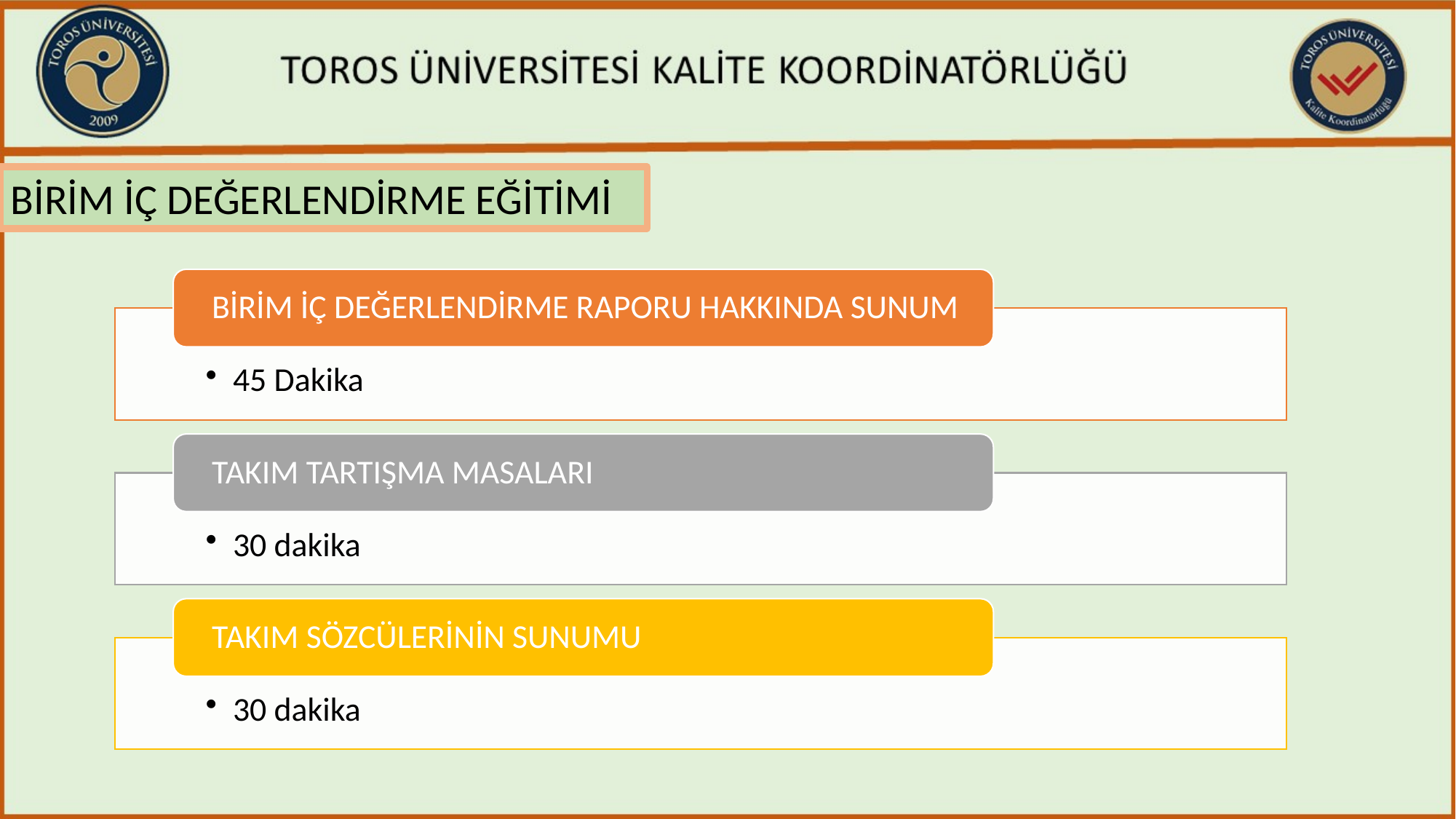

BİRİM İÇ DEĞERLENDİRME EĞİTİMİ
45 Dakika
BİRİM İÇ DEĞERLENDİRME RAPORU HAKKINDA SUNUM
30 dakika
TAKIM TARTIŞMA MASALARI
30 dakika
TAKIM SÖZCÜLERİNİN SUNUMU